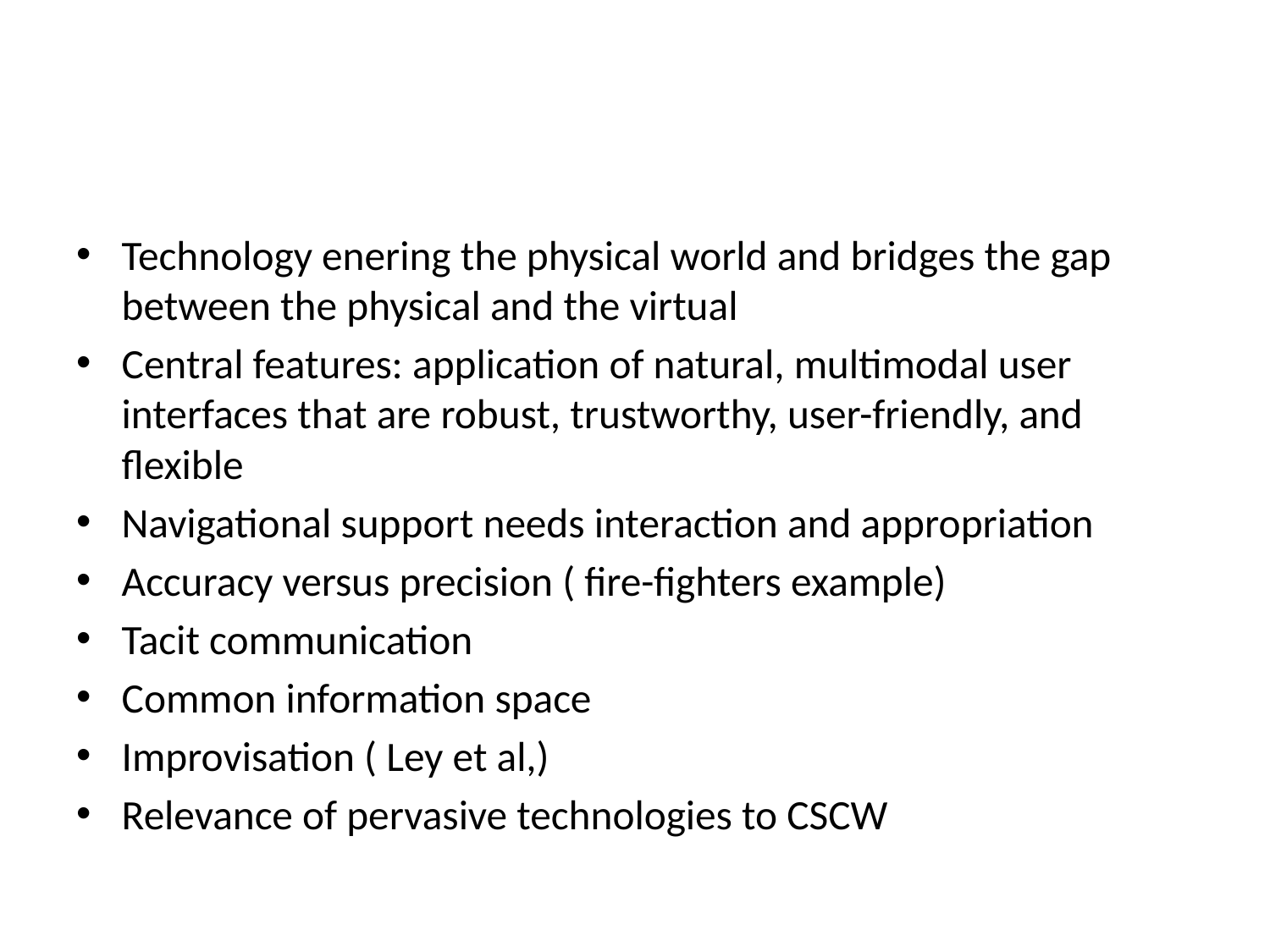

#
Technology enering the physical world and bridges the gap between the physical and the virtual
Central features: application of natural, multimodal user interfaces that are robust, trustworthy, user-friendly, and flexible
Navigational support needs interaction and appropriation
Accuracy versus precision ( fire-fighters example)
Tacit communication
Common information space
Improvisation ( Ley et al,)
Relevance of pervasive technologies to CSCW